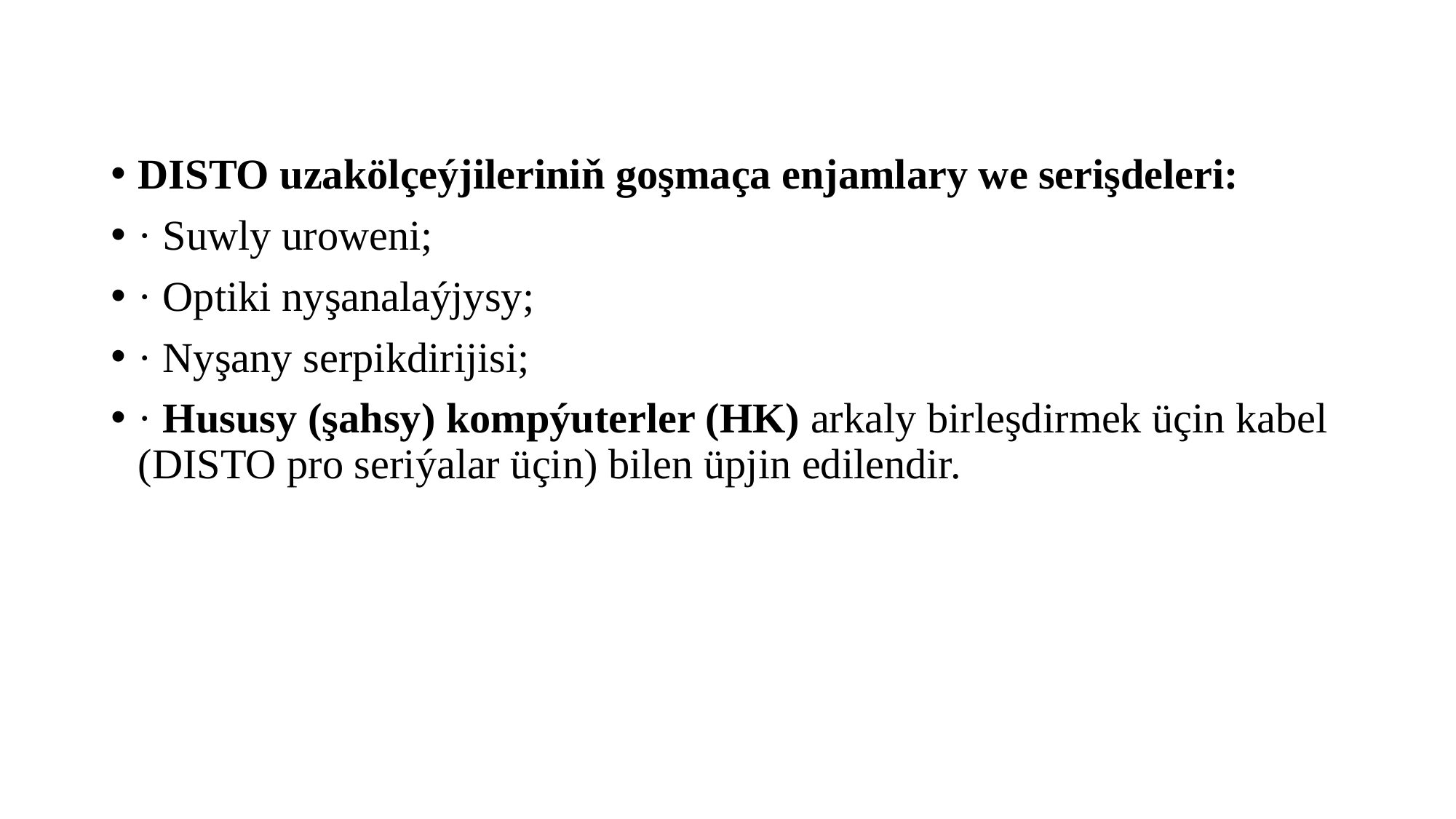

#
DISTO uzakölçeýjileriniň goşmaça enjamlary we serişdeleri:
· Suwly uroweni;
· Optiki nyşanalaýjysy;
· Nyşany serpikdirijisi;
· Hususy (şahsy) kompýuterler (HK) arkaly birleşdirmek üçin kabel (DISTO pro seriýalar üçin) bilen üpjin edilendir.